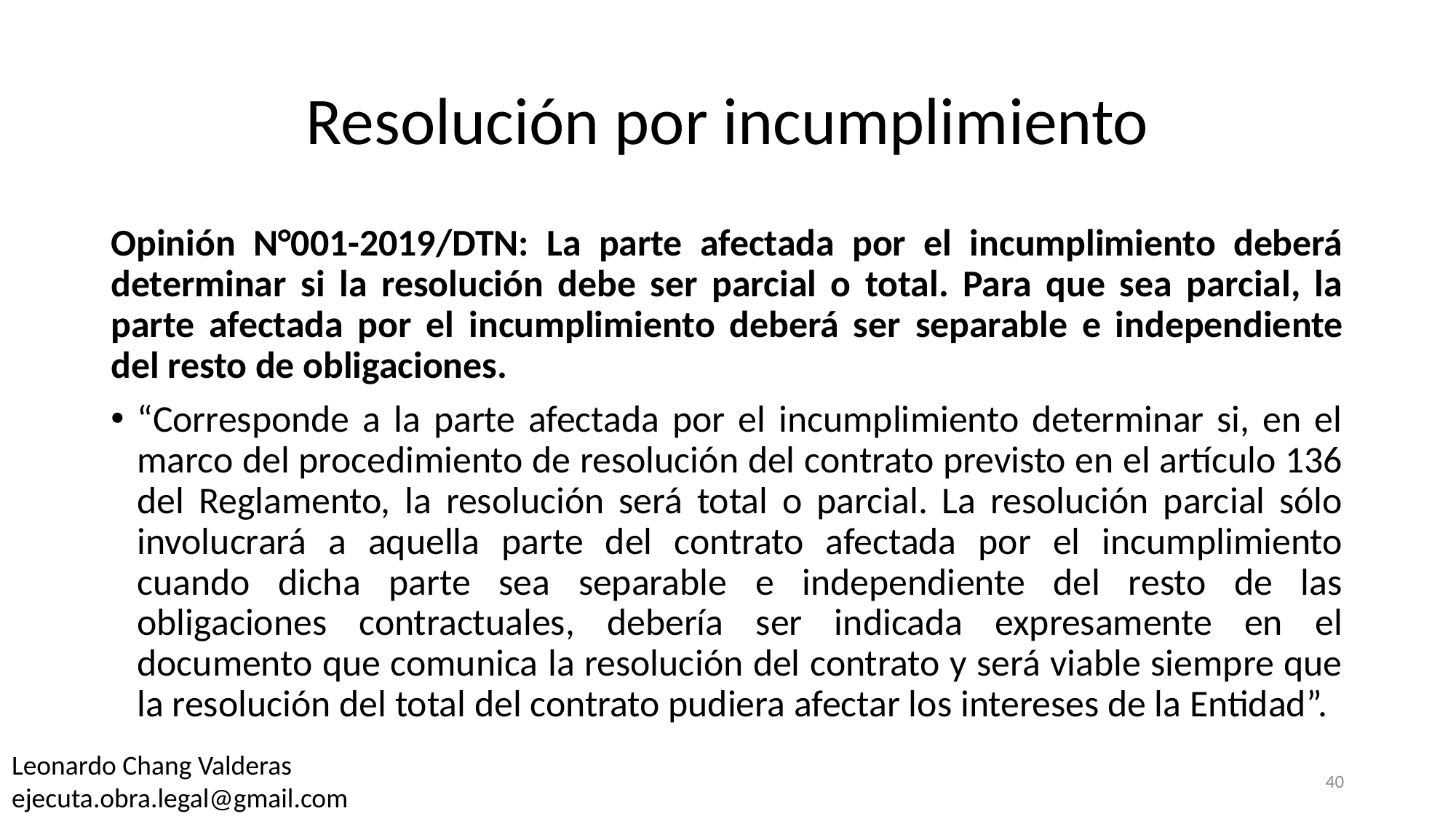

# Resolución por incumplimiento
Opinión N°001-2019/DTN: La parte afectada por el incumplimiento deberá determinar si la resolución debe ser parcial o total. Para que sea parcial, la parte afectada por el incumplimiento deberá ser separable e independiente del resto de obligaciones.
“Corresponde a la parte afectada por el incumplimiento determinar si, en el marco del procedimiento de resolución del contrato previsto en el artículo 136 del Reglamento, la resolución será total o parcial. La resolución parcial sólo involucrará a aquella parte del contrato afectada por el incumplimiento cuando dicha parte sea separable e independiente del resto de las obligaciones contractuales, debería ser indicada expresamente en el documento que comunica la resolución del contrato y será viable siempre que la resolución del total del contrato pudiera afectar los intereses de la Entidad”.

Leonardo Chang Valderas
ejecuta.obra.legal@gmail.com
40